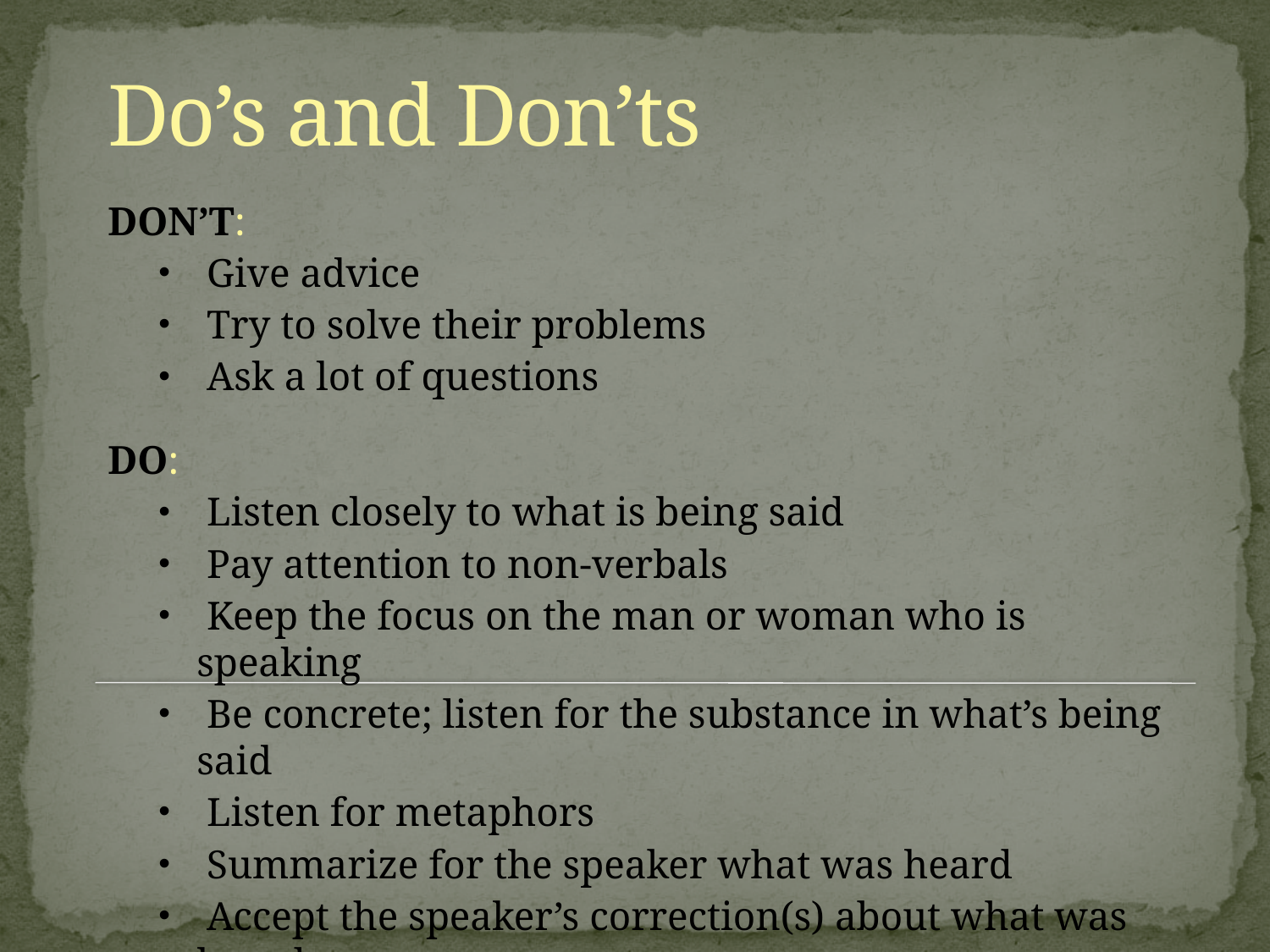

# Do’s and Don’ts
DON’T:
 Give advice
 Try to solve their problems
 Ask a lot of questions

DO:
 Listen closely to what is being said
 Pay attention to non-verbals
 Keep the focus on the man or woman who is speaking
 Be concrete; listen for the substance in what’s being said
 Listen for metaphors
 Summarize for the speaker what was heard
 Accept the speaker’s correction(s) about what was heard